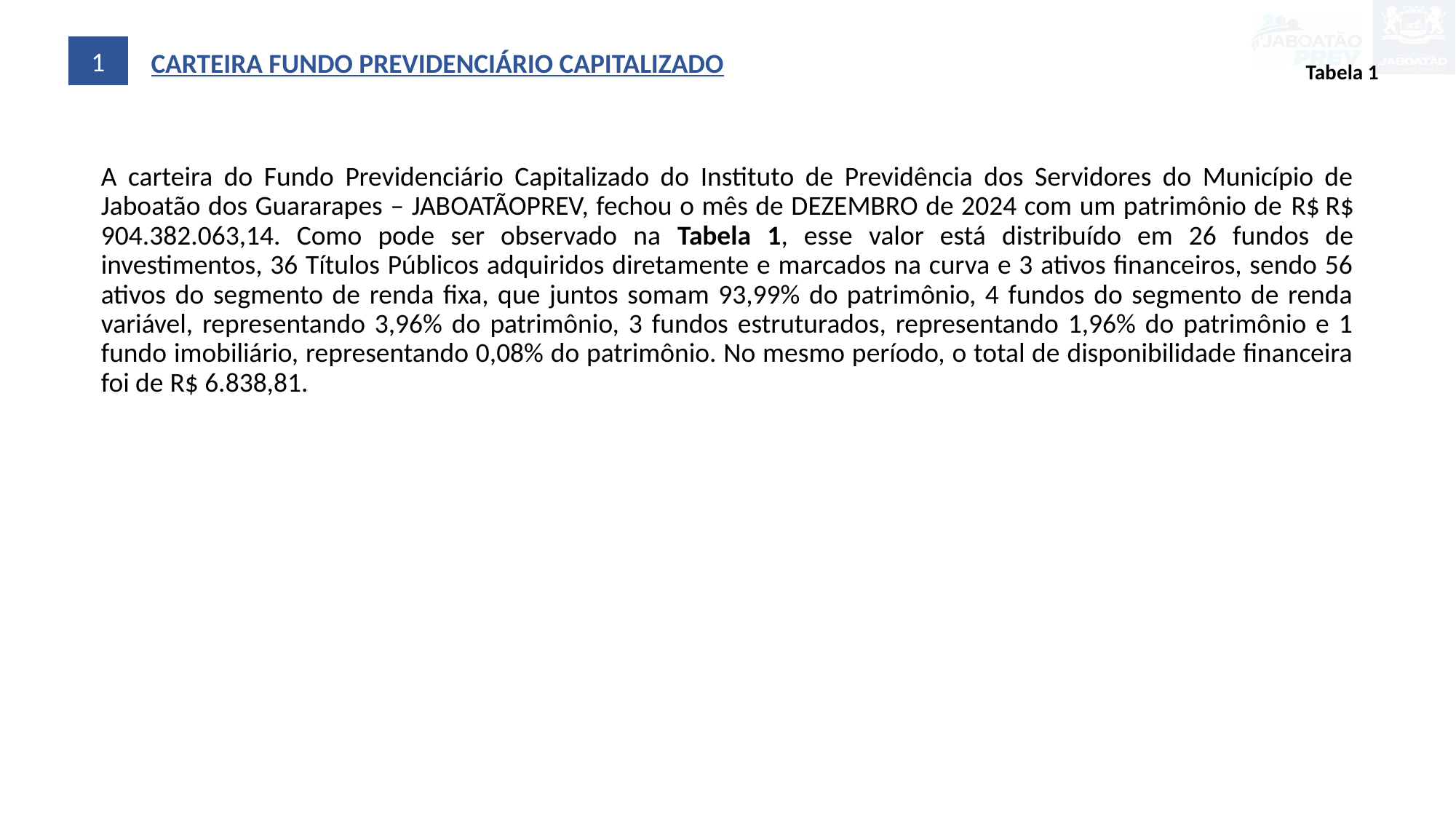

1
CARTEIRA FUNDO PREVIDENCIÁRIO CAPITALIZADO
Tabela 1
A carteira do Fundo Previdenciário Capitalizado do Instituto de Previdência dos Servidores do Município de Jaboatão dos Guararapes – JABOATÃOPREV, fechou o mês de DEZEMBRO de 2024 com um patrimônio de R$ R$ 904.382.063,14. Como pode ser observado na Tabela 1, esse valor está distribuído em 26 fundos de investimentos, 36 Títulos Públicos adquiridos diretamente e marcados na curva e 3 ativos financeiros, sendo 56 ativos do segmento de renda fixa, que juntos somam 93,99% do patrimônio, 4 fundos do segmento de renda variável, representando 3,96% do patrimônio, 3 fundos estruturados, representando 1,96% do patrimônio e 1 fundo imobiliário, representando 0,08% do patrimônio. No mesmo período, o total de disponibilidade financeira foi de R$ 6.838,81.